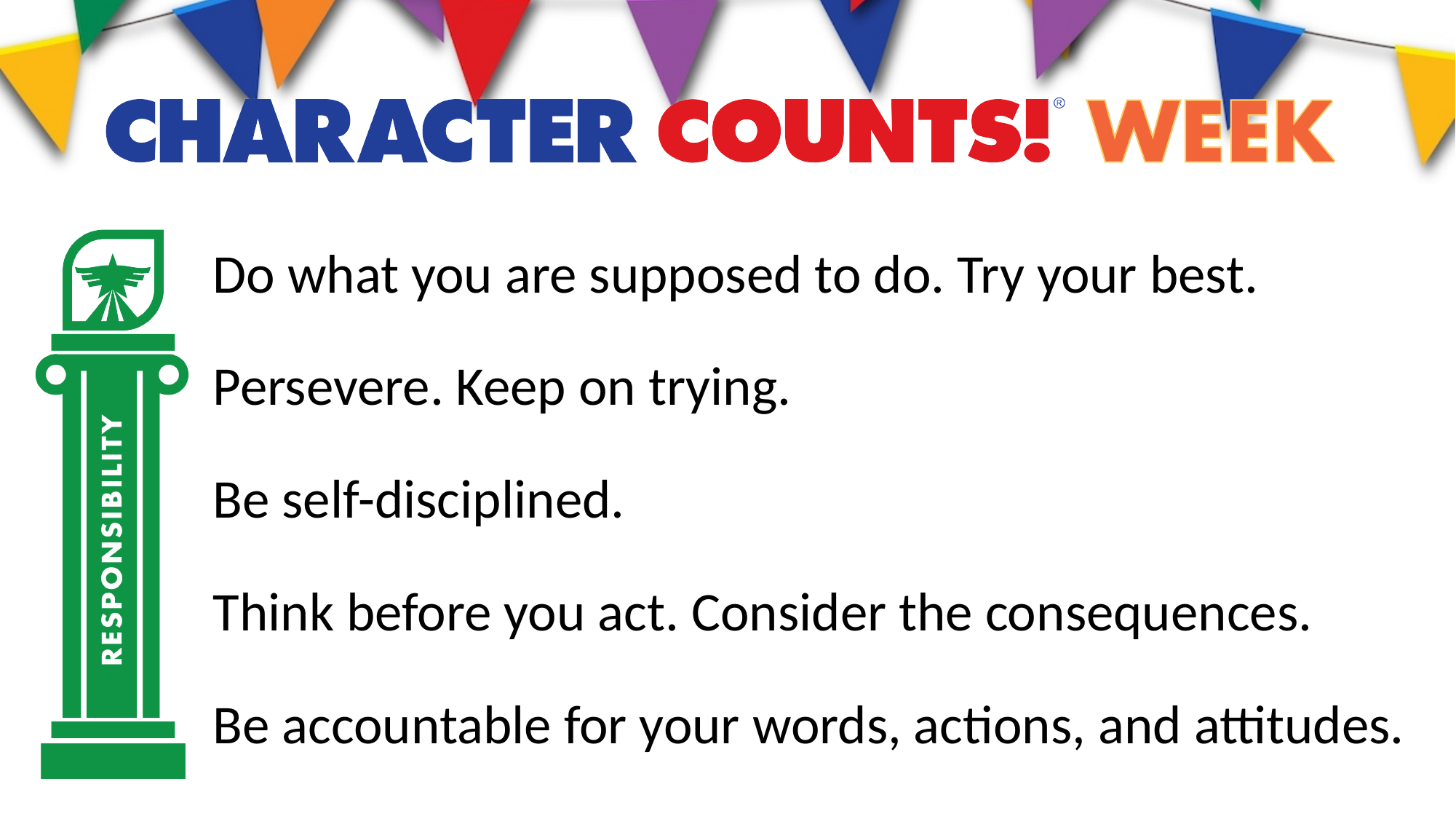

Do what you are supposed to do. Try your best.

Persevere. Keep on trying.

Be self-disciplined.

Think before you act. Consider the consequences.

Be accountable for your words, actions, and attitudes.